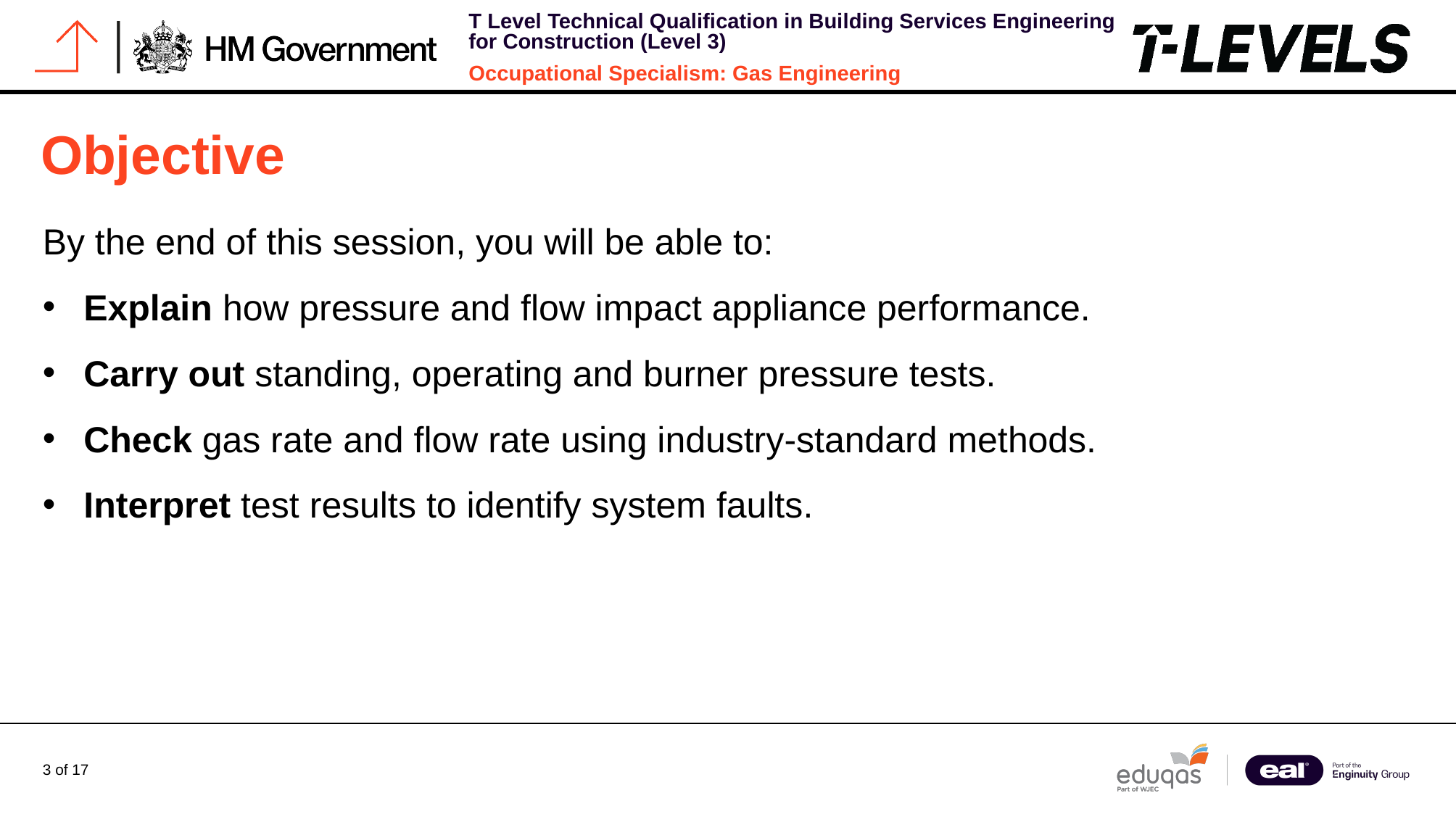

# Objective
By the end of this session, you will be able to:
Explain how pressure and flow impact appliance performance.
Carry out standing, operating and burner pressure tests.
Check gas rate and flow rate using industry-standard methods.
Interpret test results to identify system faults.